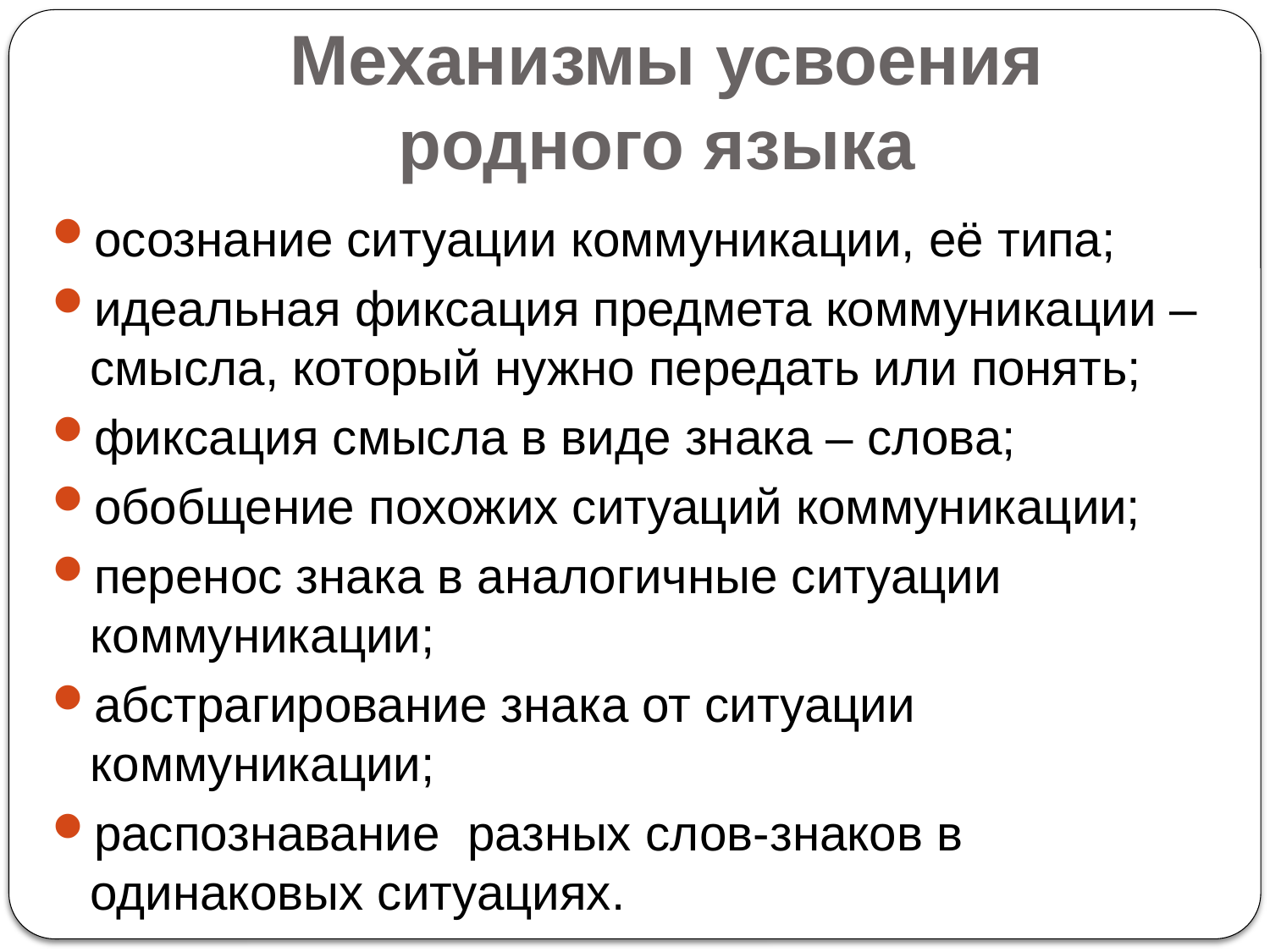

# Механизмы усвоения родного языка
осознание ситуации коммуникации, её типа;
идеальная фиксация предмета коммуникации – смысла, который нужно передать или понять;
фиксация смысла в виде знака – слова;
обобщение похожих ситуаций коммуникации;
перенос знака в аналогичные ситуации коммуникации;
абстрагирование знака от ситуации коммуникации;
распознавание  разных слов-знаков в одинаковых ситуациях.